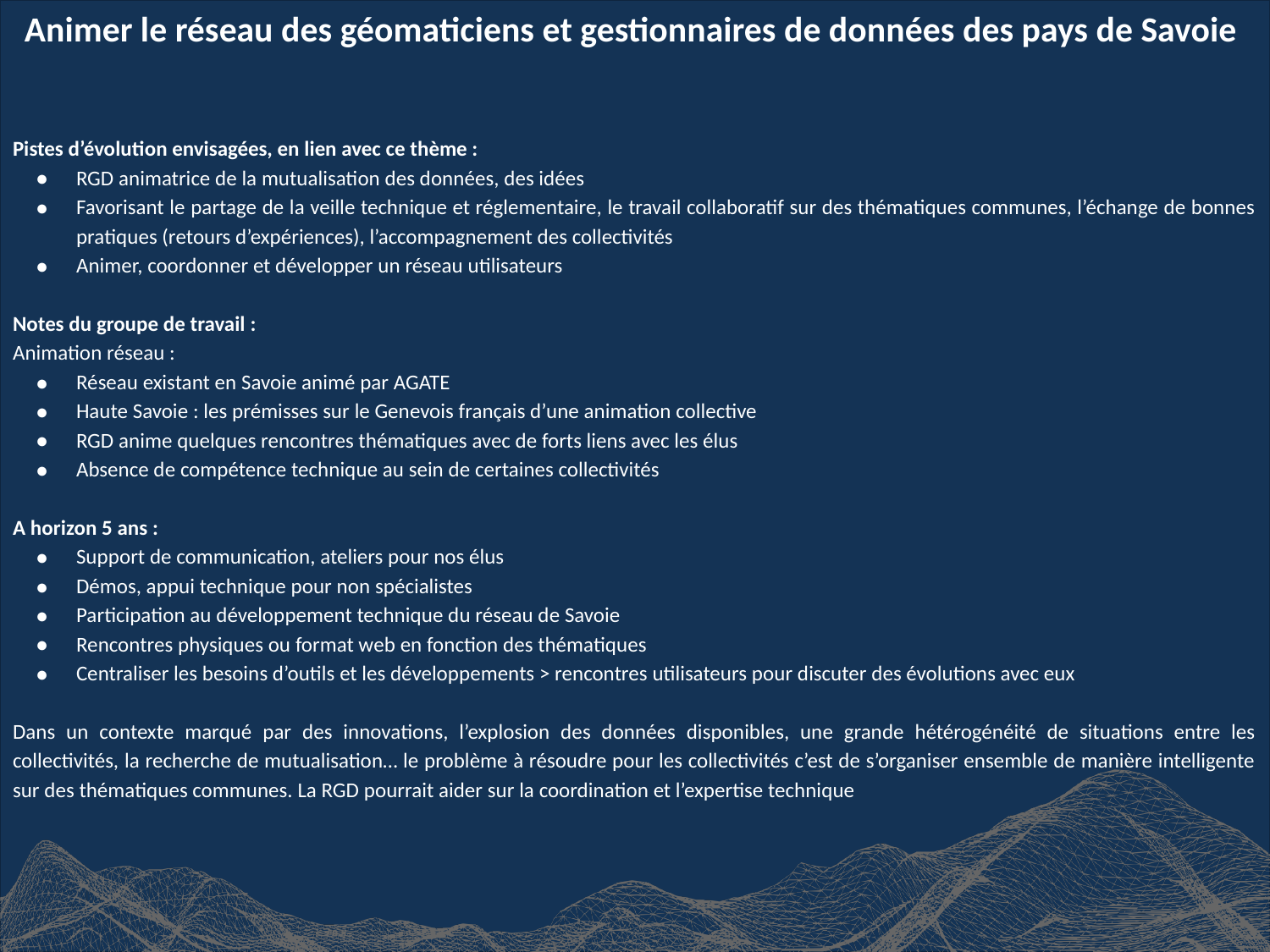

Animer le réseau des géomaticiens et gestionnaires de données des pays de Savoie
Pistes d’évolution envisagées, en lien avec ce thème :
RGD animatrice de la mutualisation des données, des idées
Favorisant le partage de la veille technique et réglementaire, le travail collaboratif sur des thématiques communes, l’échange de bonnes pratiques (retours d’expériences), l’accompagnement des collectivités
Animer, coordonner et développer un réseau utilisateurs

Notes du groupe de travail :
Animation réseau :
Réseau existant en Savoie animé par AGATE
Haute Savoie : les prémisses sur le Genevois français d’une animation collective
RGD anime quelques rencontres thématiques avec de forts liens avec les élus
Absence de compétence technique au sein de certaines collectivités

A horizon 5 ans :
Support de communication, ateliers pour nos élus
Démos, appui technique pour non spécialistes
Participation au développement technique du réseau de Savoie
Rencontres physiques ou format web en fonction des thématiques
Centraliser les besoins d’outils et les développements > rencontres utilisateurs pour discuter des évolutions avec eux

Dans un contexte marqué par des innovations, l’explosion des données disponibles, une grande hétérogénéité de situations entre les collectivités, la recherche de mutualisation… le problème à résoudre pour les collectivités c’est de s’organiser ensemble de manière intelligente sur des thématiques communes. La RGD pourrait aider sur la coordination et l’expertise technique